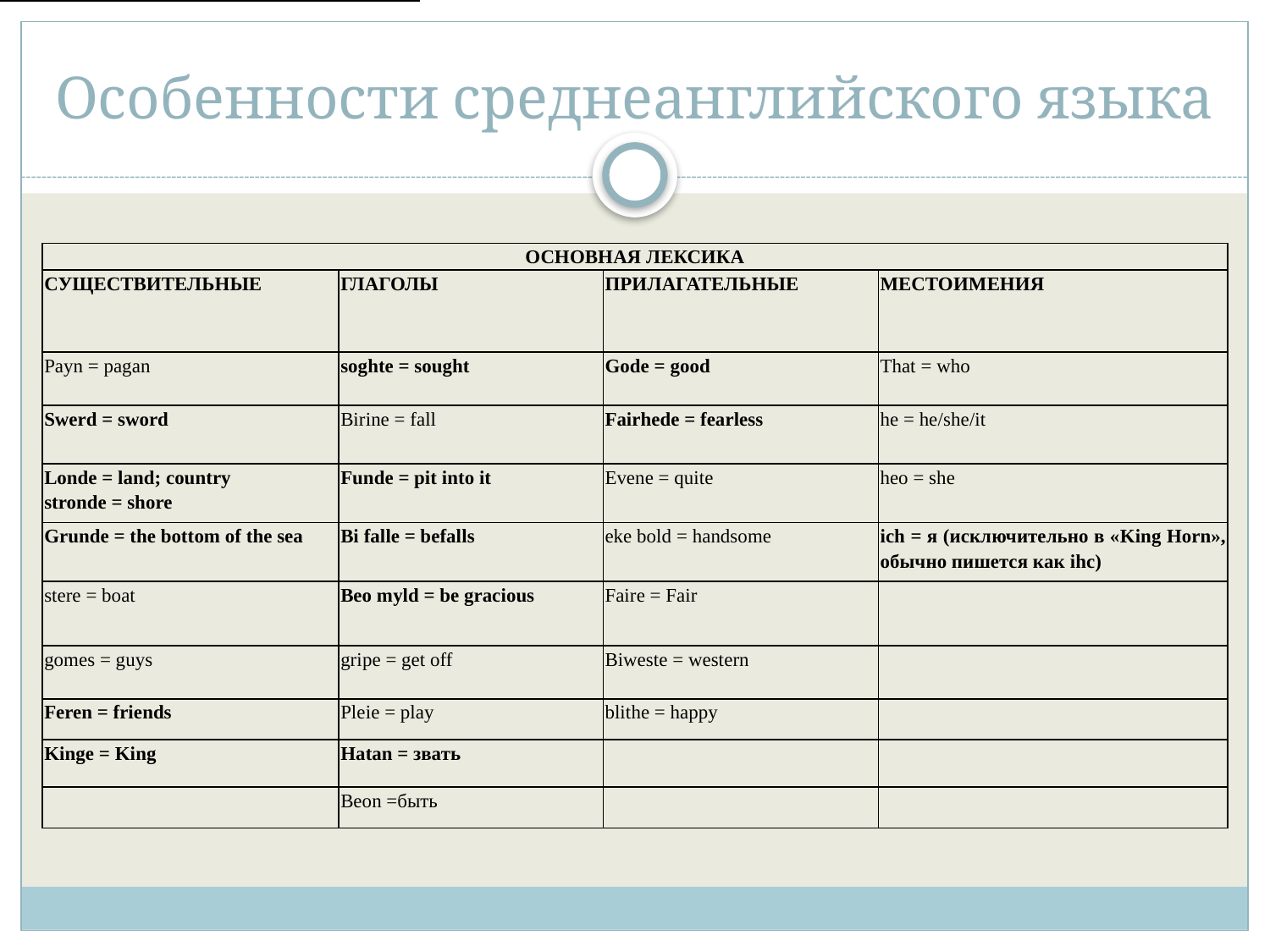

# Особенности среднеанглийского языка
| ОСНОВНАЯ ЛЕКСИКА |  |  |  |
| --- | --- | --- | --- |
| СУЩЕСТВИТЕЛЬНЫЕ | ГЛАГОЛЫ | ПРИЛАГАТЕЛЬНЫЕ | МЕСТОИМЕНИЯ |
| Payn = pagan | soghte = sought | Gode = good | That = who |
| Swerd = sword | Birine = fall | Fairhede = fearless | he = he/she/it |
| Londe = land; country stronde = shore | Funde = pit into it | Evene = quite | heo = shе |
| Grunde = the bottom of the sea | Bi falle = befalls | eke bold = handsome | ich = я (исключительно в «King Horn», обычно пишется как ihc) |
| stere = boat | Beo myld = be gracious | Faire = Fair |  |
| gomes = guys | gripe = get off | Biweste = western |  |
| Feren = friends | Pleie = play | blithe = happy |  |
| Kinge = King | Hatan = звать |  |  |
|  | Beon =быть |  |  |